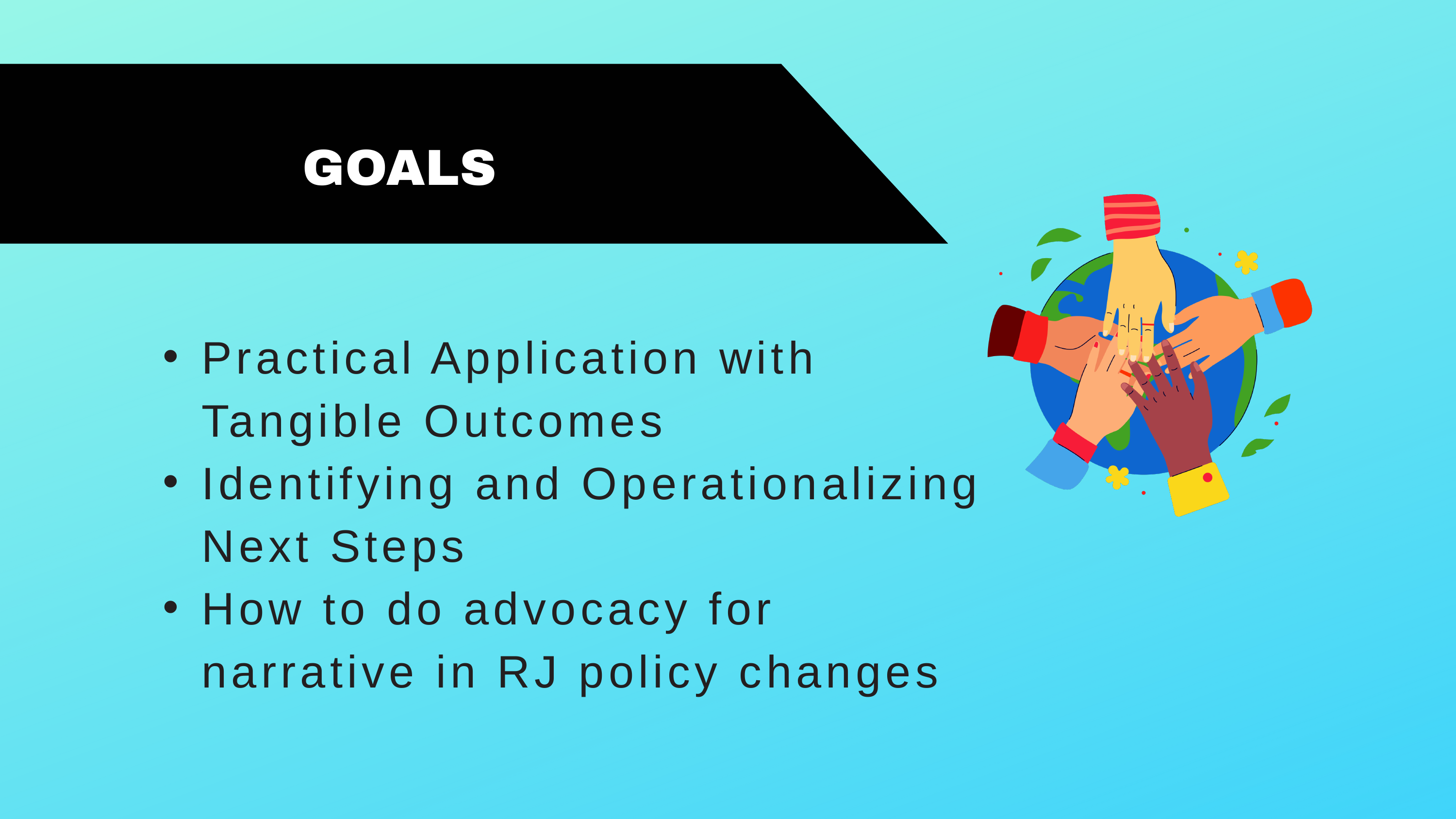

GOALS

Practical Application with Tangible Outcomes
Identifying and Operationalizing Next Steps
How to do advocacy for narrative in RJ policy changes